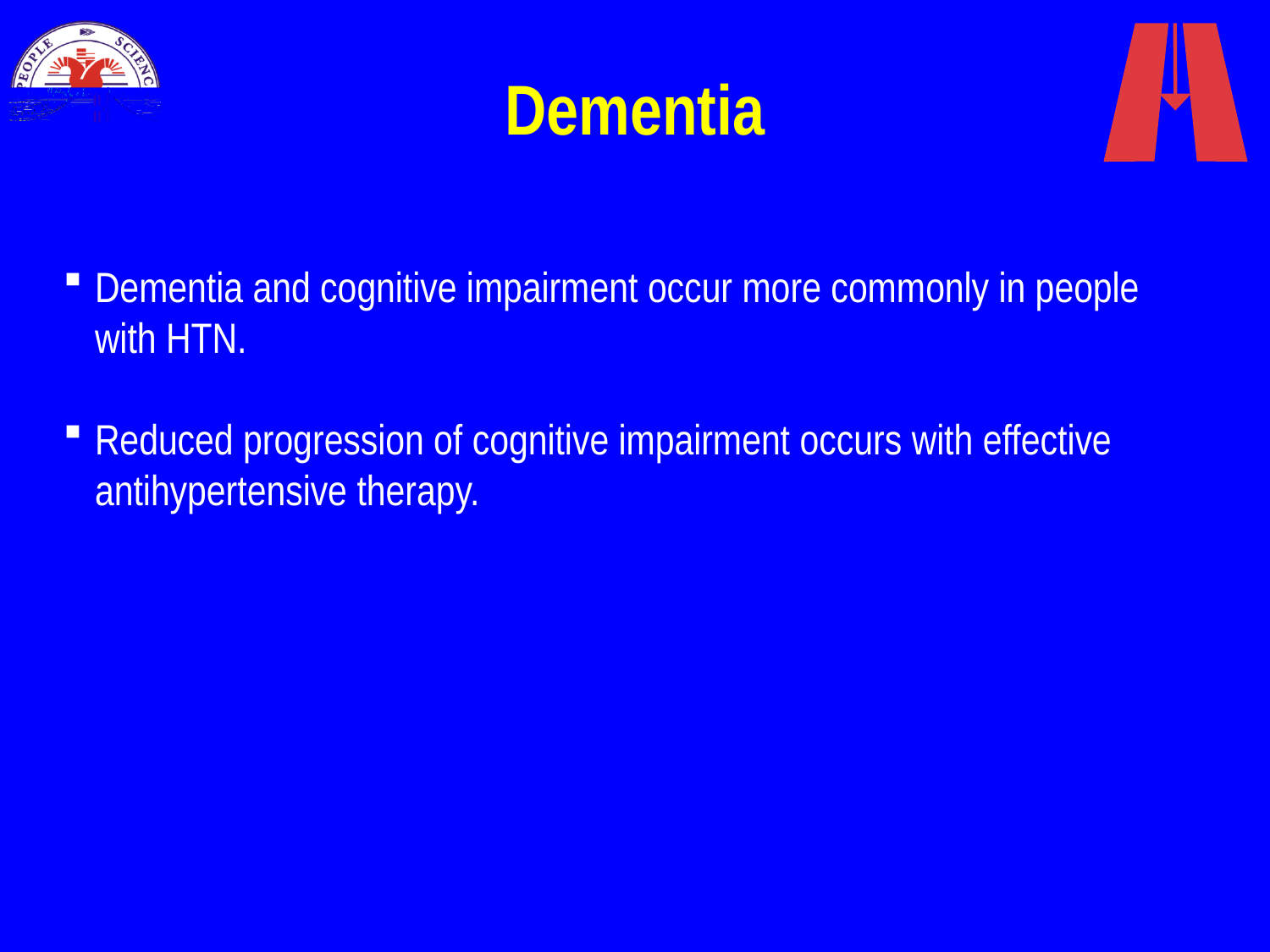

# Dementia
Dementia and cognitive impairment occur more commonly in people with HTN.

Reduced progression of cognitive impairment occurs with effective antihypertensive therapy.